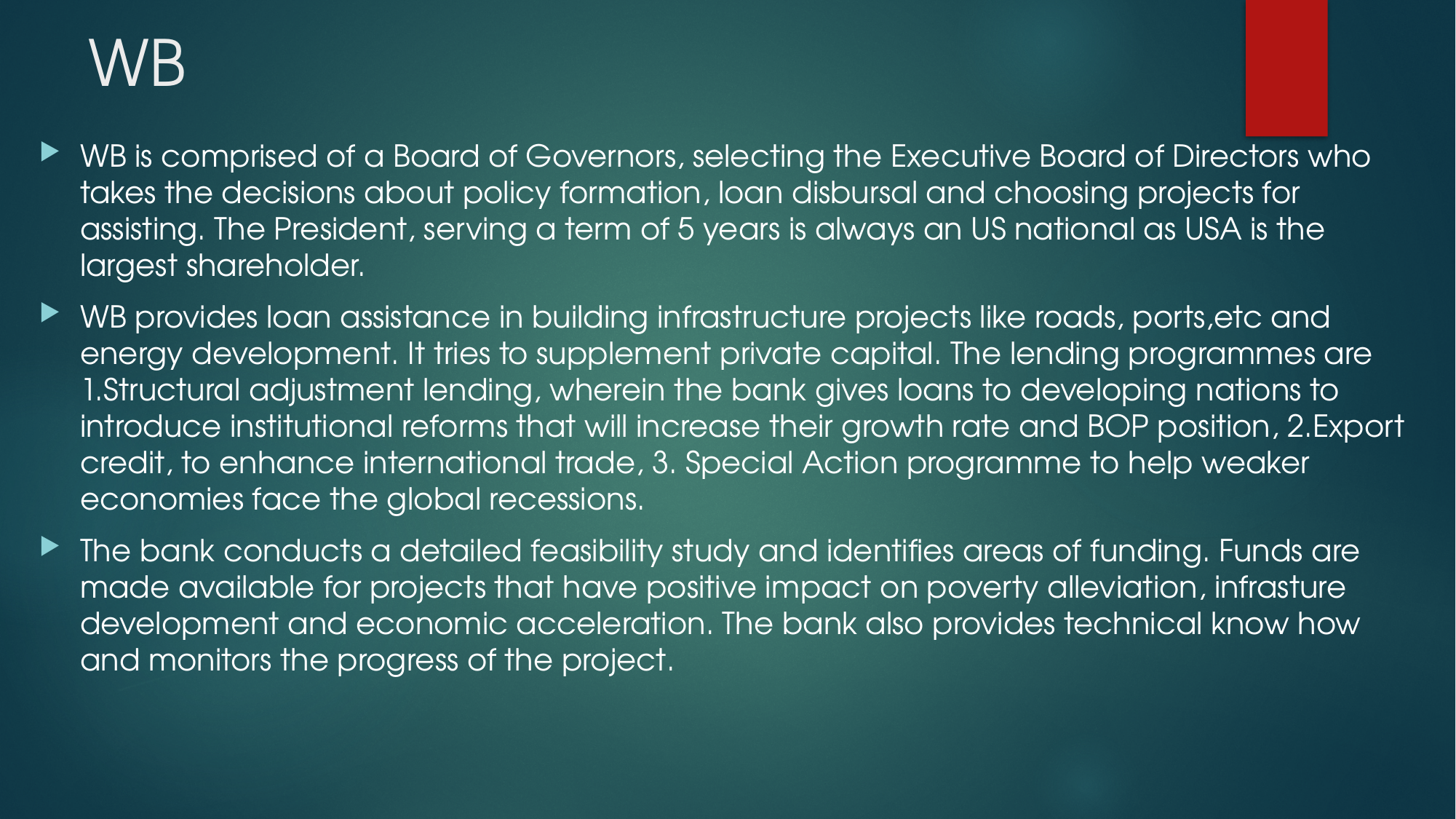

# WB
WB is comprised of a Board of Governors, selecting the Executive Board of Directors who takes the decisions about policy formation, loan disbursal and choosing projects for assisting. The President, serving a term of 5 years is always an US national as USA is the largest shareholder.
WB provides loan assistance in building infrastructure projects like roads, ports,etc and energy development. It tries to supplement private capital. The lending programmes are 1.Structural adjustment lending, wherein the bank gives loans to developing nations to introduce institutional reforms that will increase their growth rate and BOP position, 2.Export credit, to enhance international trade, 3. Special Action programme to help weaker economies face the global recessions.
The bank conducts a detailed feasibility study and identifies areas of funding. Funds are made available for projects that have positive impact on poverty alleviation, infrasture development and economic acceleration. The bank also provides technical know how and monitors the progress of the project.